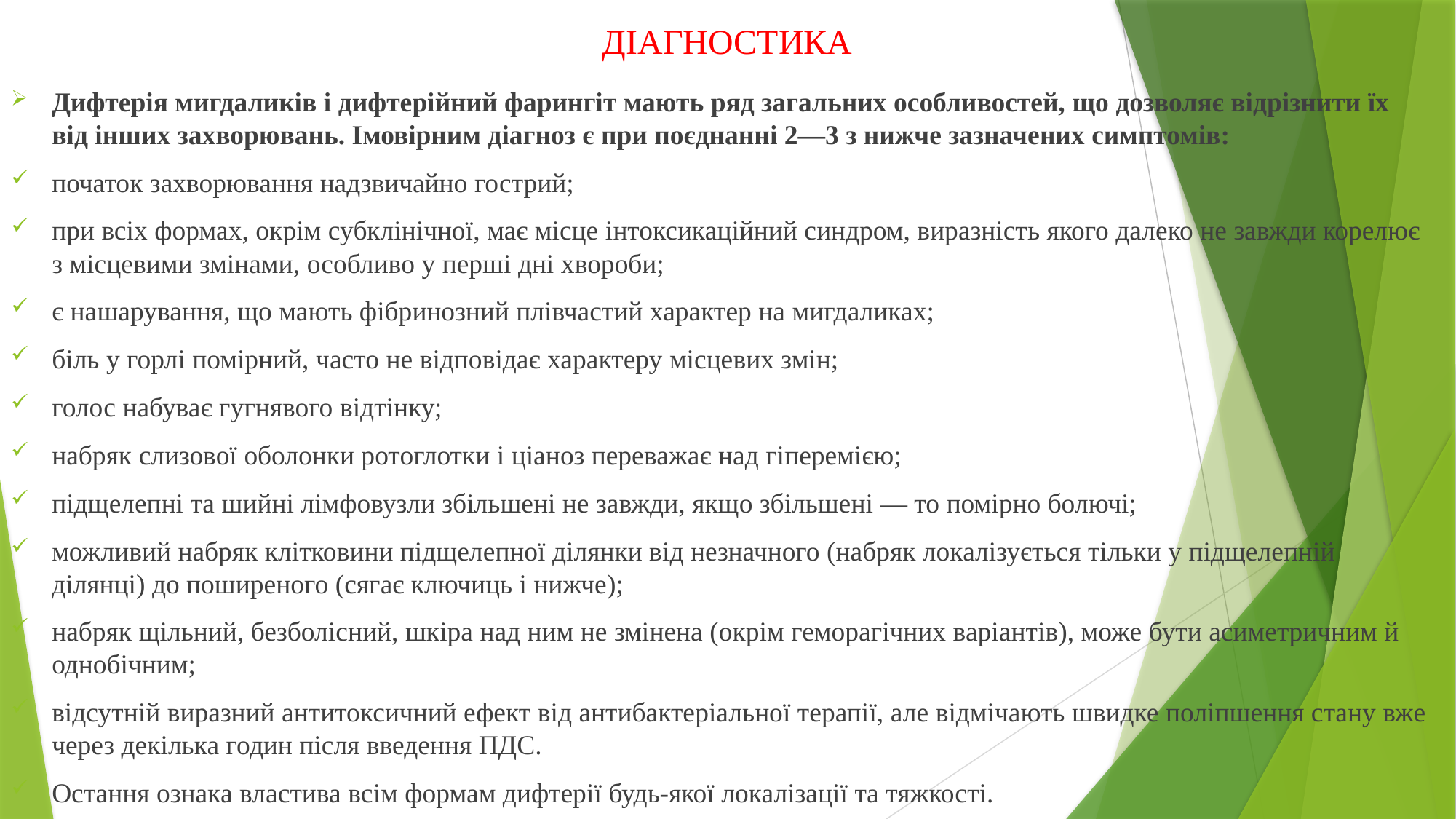

# ДІАГНОСТИКА
Дифтерія мигдаликів і дифтерійний фарингіт мають ряд загальних особливостей, що дозволяє відрізнити їх від інших захворювань. Імовірним діагноз є при поєднанні 2—3 з нижче зазначених симптомів:
початок захворювання надзвичайно гострий;
при всіх формах, окрім субклінічної, має місце інтоксикаційний синдром, виразність якого далеко не завжди корелює з місцевими змінами, особливо у перші дні хвороби;
є нашарування, що мають фібринозний плівчастий характер на мигдаликах;
біль у горлі помірний, часто не відповідає характеру місцевих змін;
голос набуває гугнявого відтінку;
набряк слизової оболонки ротоглотки і ціаноз переважає над гіперемією;
підщелепні та шийні лімфовузли збільшені не завжди, якщо збільшені — то помірно болючі;
можливий набряк клітковини підщелепної ділянки від незначного (набряк локалізується тільки у підщелепній ділянці) до поширеного (сягає ключиць і нижче);
набряк щільний, безболісний, шкіра над ним не змінена (окрім геморагічних варіантів), може бути асиметричним й однобічним;
відсутній виразний антитоксичний ефект від антибактеріальної терапії, але відмічають швидке поліпшення стану вже через декілька годин після введення ПДС.
Остання ознака властива всім формам дифтерії будь-якої локалізації та тяжкості.